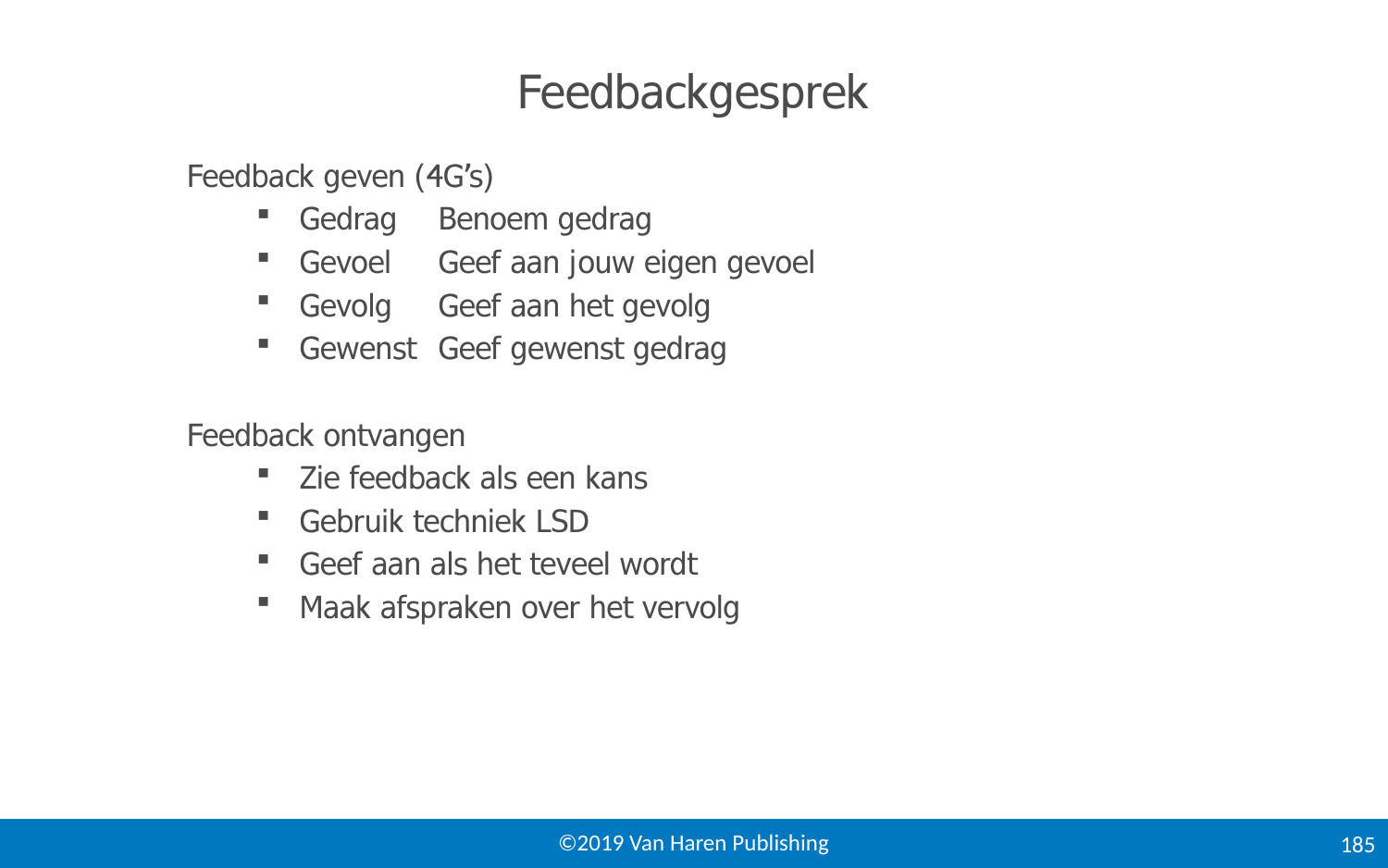

# Feedbackgesprek
Feedback geven (4G’s)
Gedrag	Benoem gedrag
Gevoel	Geef aan jouw eigen gevoel
Gevolg	Geef aan het gevolg
Gewenst	Geef gewenst gedrag

Feedback ontvangen
Zie feedback als een kans
Gebruik techniek LSD
Geef aan als het teveel wordt
Maak afspraken over het vervolg
185